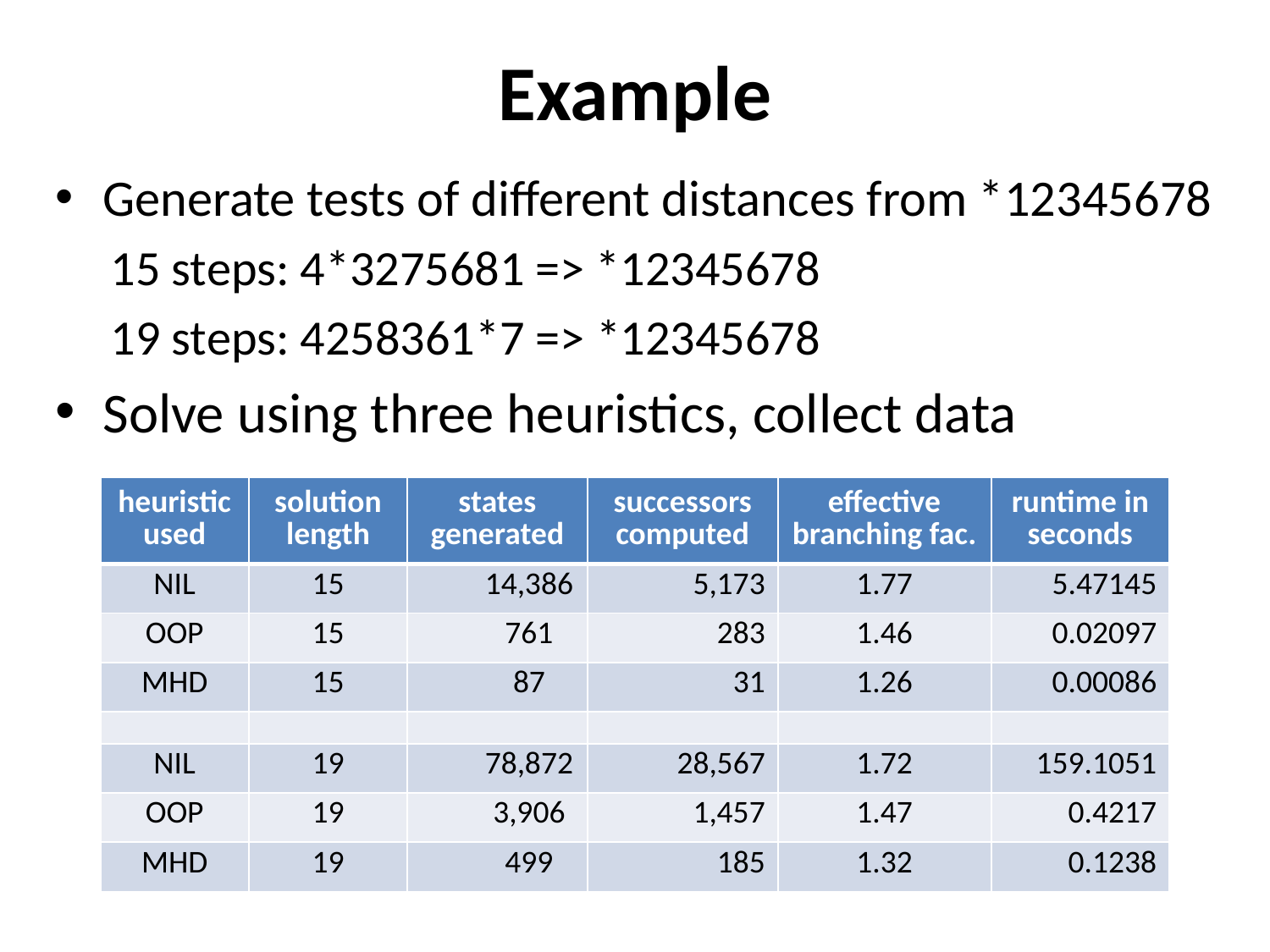

# Example
Generate tests of different distances from *12345678
15 steps: 4*3275681 => *12345678
19 steps: 4258361*7 => *12345678
Solve using three heuristics, collect data
| heuristic used | solution length | states generated | successors computed | effective branching fac. | runtime in seconds |
| --- | --- | --- | --- | --- | --- |
| NIL | 15 | 14,386 | 5,173 | 1.77 | 5.47145 |
| OOP | 15 | 761 | 283 | 1.46 | 0.02097 |
| MHD | 15 | 87 | 31 | 1.26 | 0.00086 |
|  |  |  |  |  |  |
| NIL | 19 | 78,872 | 28,567 | 1.72 | 159.1051 |
| OOP | 19 | 3,906 | 1,457 | 1.47 | 0.4217 |
| MHD | 19 | 499 | 185 | 1.32 | 0.1238 |